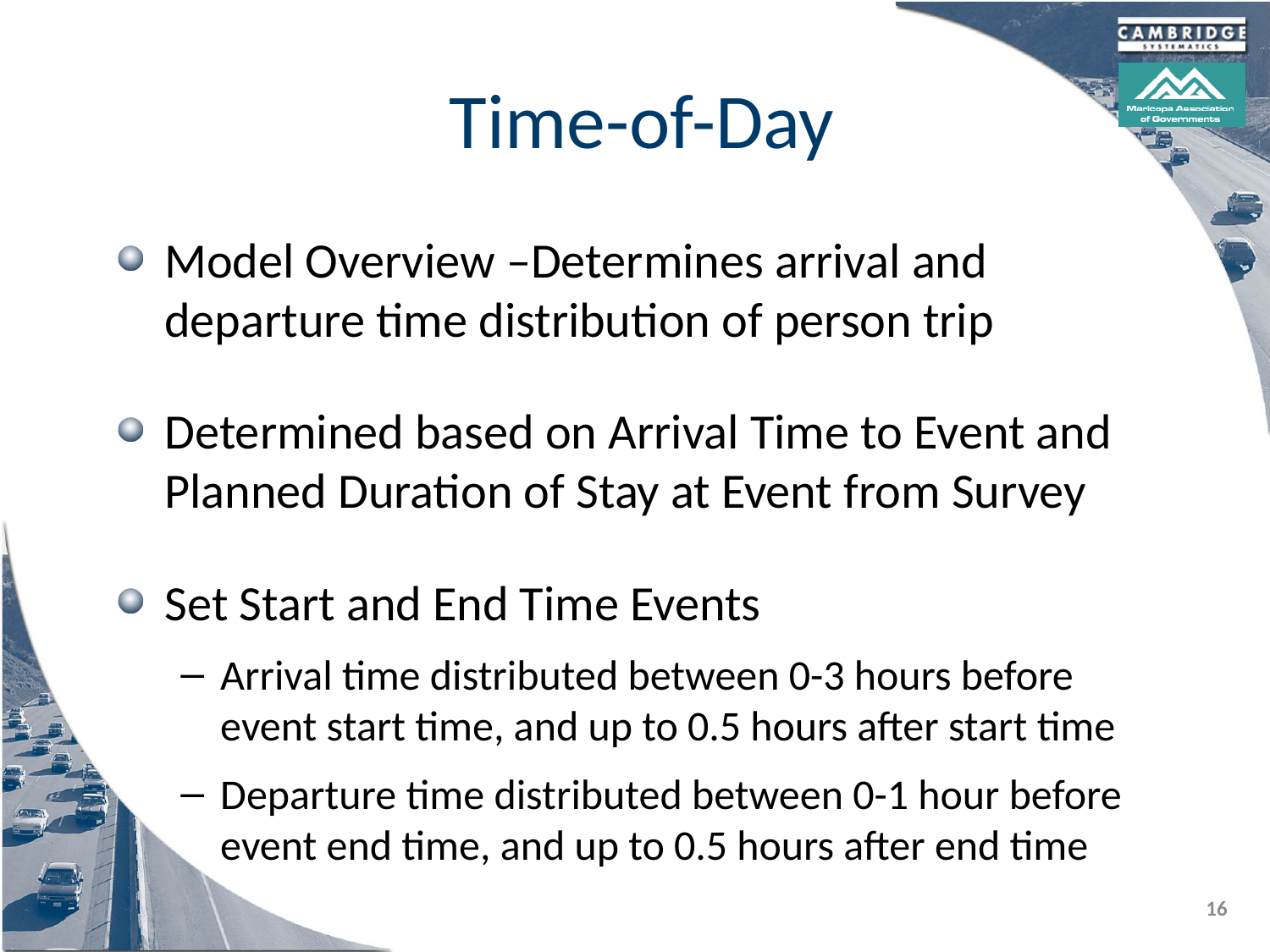

# Time-of-Day
Model Overview –Determines arrival and departure time distribution of person trip
Determined based on Arrival Time to Event and Planned Duration of Stay at Event from Survey
Set Start and End Time Events
Arrival time distributed between 0-3 hours before event start time, and up to 0.5 hours after start time
Departure time distributed between 0-1 hour before event end time, and up to 0.5 hours after end time
16